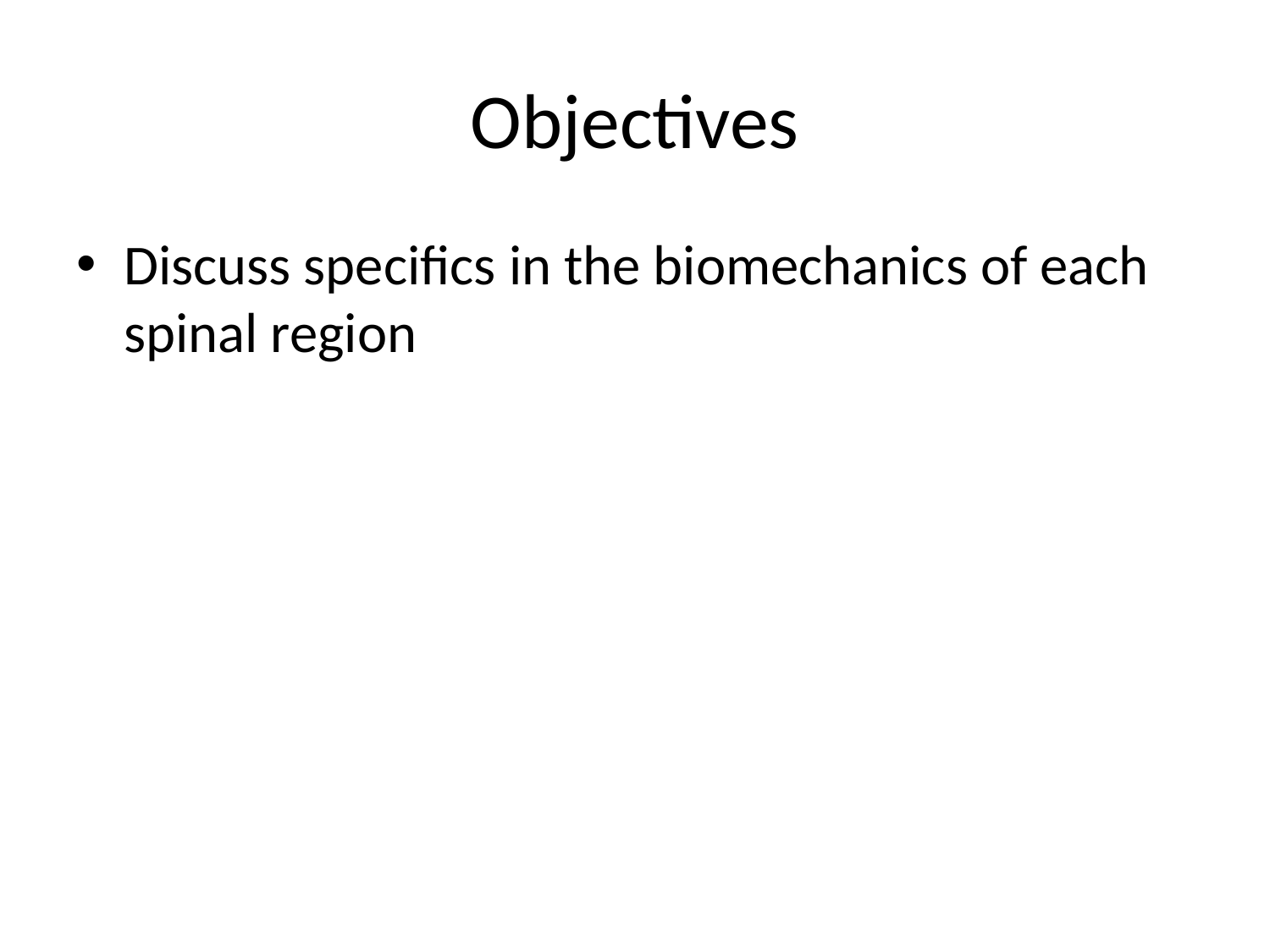

# Objectives
Discuss specifics in the biomechanics of each spinal region